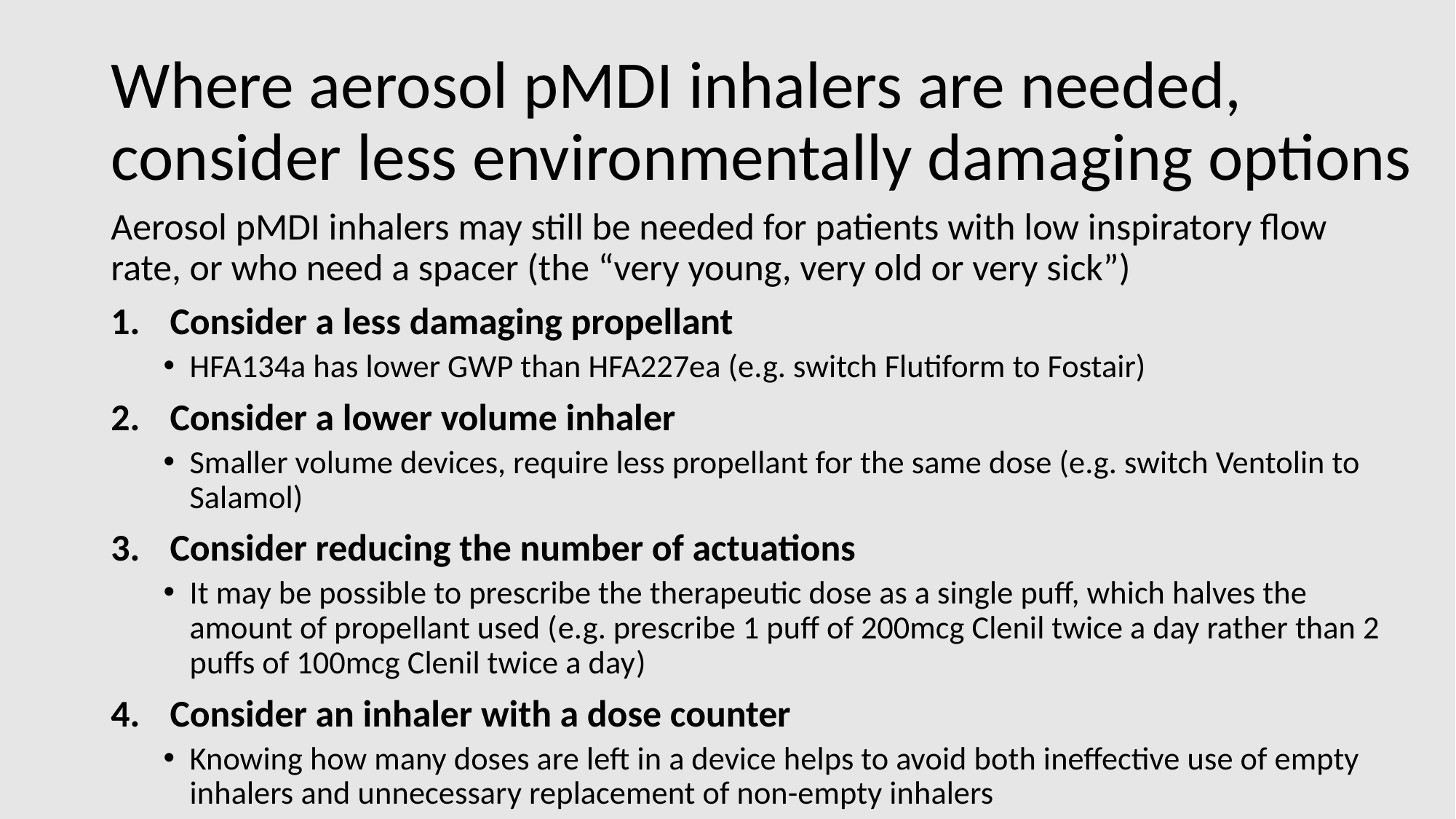

# Where aerosol pMDI inhalers are needed, consider less environmentally damaging options
Aerosol pMDI inhalers may still be needed for patients with low inspiratory flow rate, or who need a spacer (the “very young, very old or very sick”)
Consider a less damaging propellant
HFA134a has lower GWP than HFA227ea (e.g. switch Flutiform to Fostair)
Consider a lower volume inhaler
Smaller volume devices, require less propellant for the same dose (e.g. switch Ventolin to Salamol)
Consider reducing the number of actuations
It may be possible to prescribe the therapeutic dose as a single puff, which halves the amount of propellant used (e.g. prescribe 1 puff of 200mcg Clenil twice a day rather than 2 puffs of 100mcg Clenil twice a day)
Consider an inhaler with a dose counter
Knowing how many doses are left in a device helps to avoid both ineffective use of empty inhalers and unnecessary replacement of non-empty inhalers